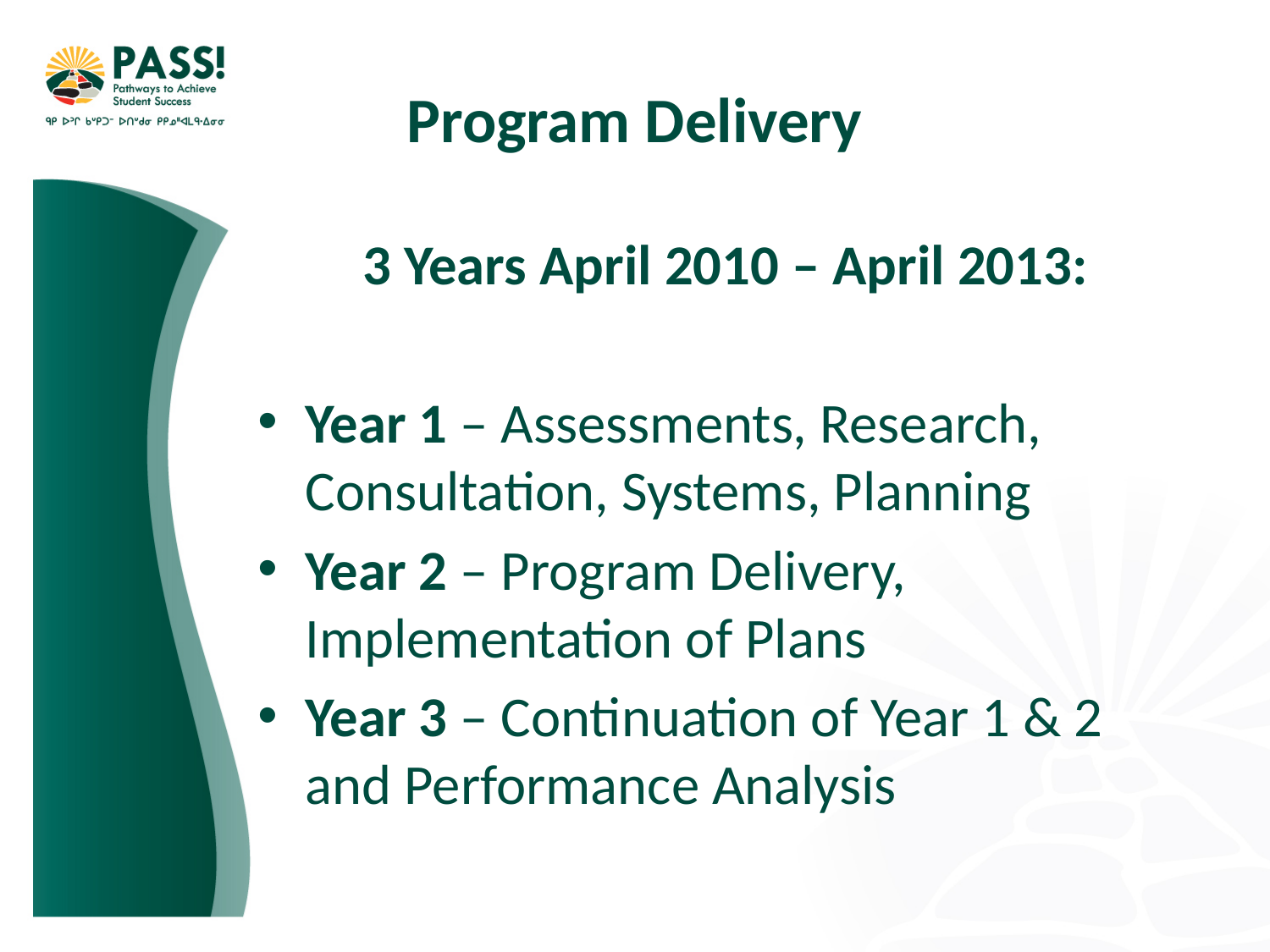

# Program Delivery
3 Years April 2010 – April 2013:

Year 1 – Assessments, Research, Consultation, Systems, Planning
Year 2 – Program Delivery, Implementation of Plans
Year 3 – Continuation of Year 1 & 2 and Performance Analysis